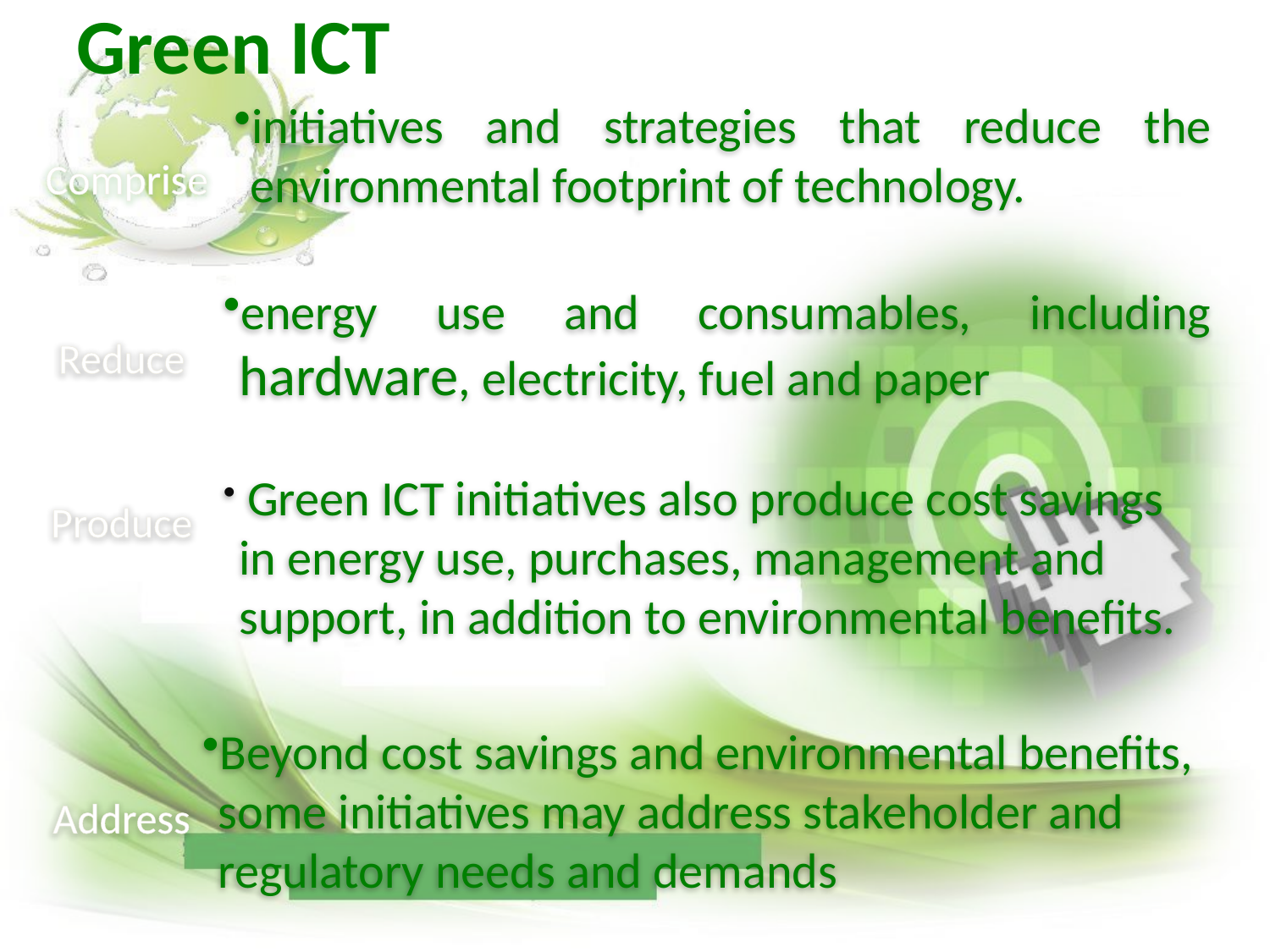

# Green ICT
initiatives and strategies that reduce the environmental footprint of technology.
Comprise
energy use and consumables, including hardware, electricity, fuel and paper
Reduce
 Green ICT initiatives also produce cost savings in energy use, purchases, management and support, in addition to environmental benefits.
Produce
Beyond cost savings and environmental benefits, some initiatives may address stakeholder and regulatory needs and demands
Address